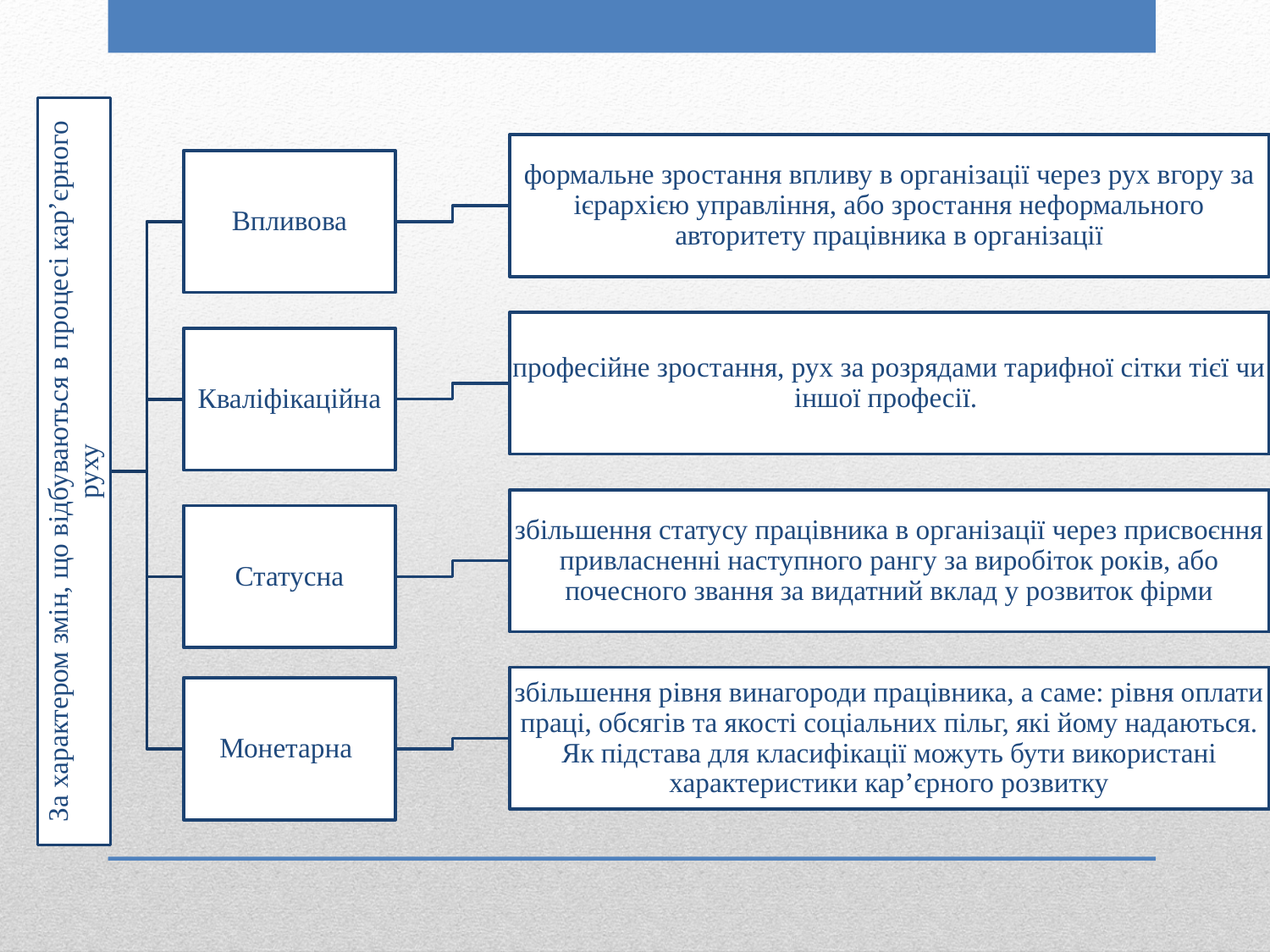

За характером змін, що відбуваються в процесі кар’єрного руху
Впливова
формальне зростання впливу в організації через рух вгору за ієрархією управління, або зростання неформального авторитету працівника в організації
Кваліфікаційна
професійне зростання, рух за розрядами тарифної сітки тієї чи іншої професії.
Статусна
збільшення статусу працівника в організації через присвоєння привласненні наступного рангу за виробіток років, або почесного звання за видатний вклад у розвиток фірми
Монетарна
збільшення рівня винагороди працівника, а саме: рівня оплати праці, обсягів та якості соціальних пільг, які йому надаються. Як підстава для класифікації можуть бути використані характеристики кар’єрного розвитку